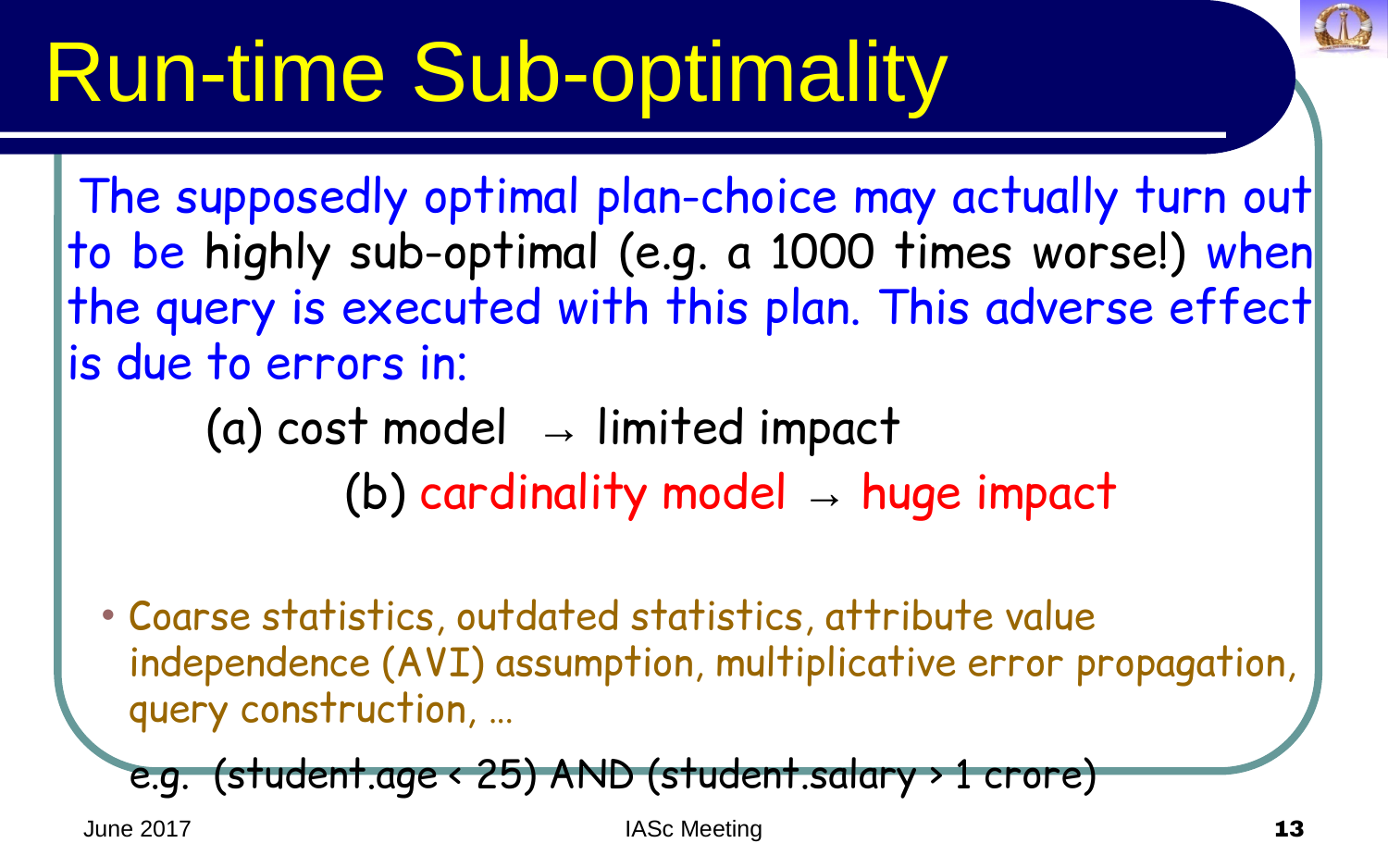

# Run-time Sub-optimality
     The supposedly optimal plan-choice may actually turn out to be highly sub-optimal (e.g. a 1000 times worse!) when the query is executed with this plan. This adverse effect is due to errors in:
		(a) cost model  → limited impact
     		(b) cardinality model → huge impact

Coarse statistics, outdated statistics, attribute value independence (AVI) assumption, multiplicative error propagation, query construction, …
  e.g.  (student.age < 25) AND (student.salary > 1 crore)
June 2017
IASc Meeting
13